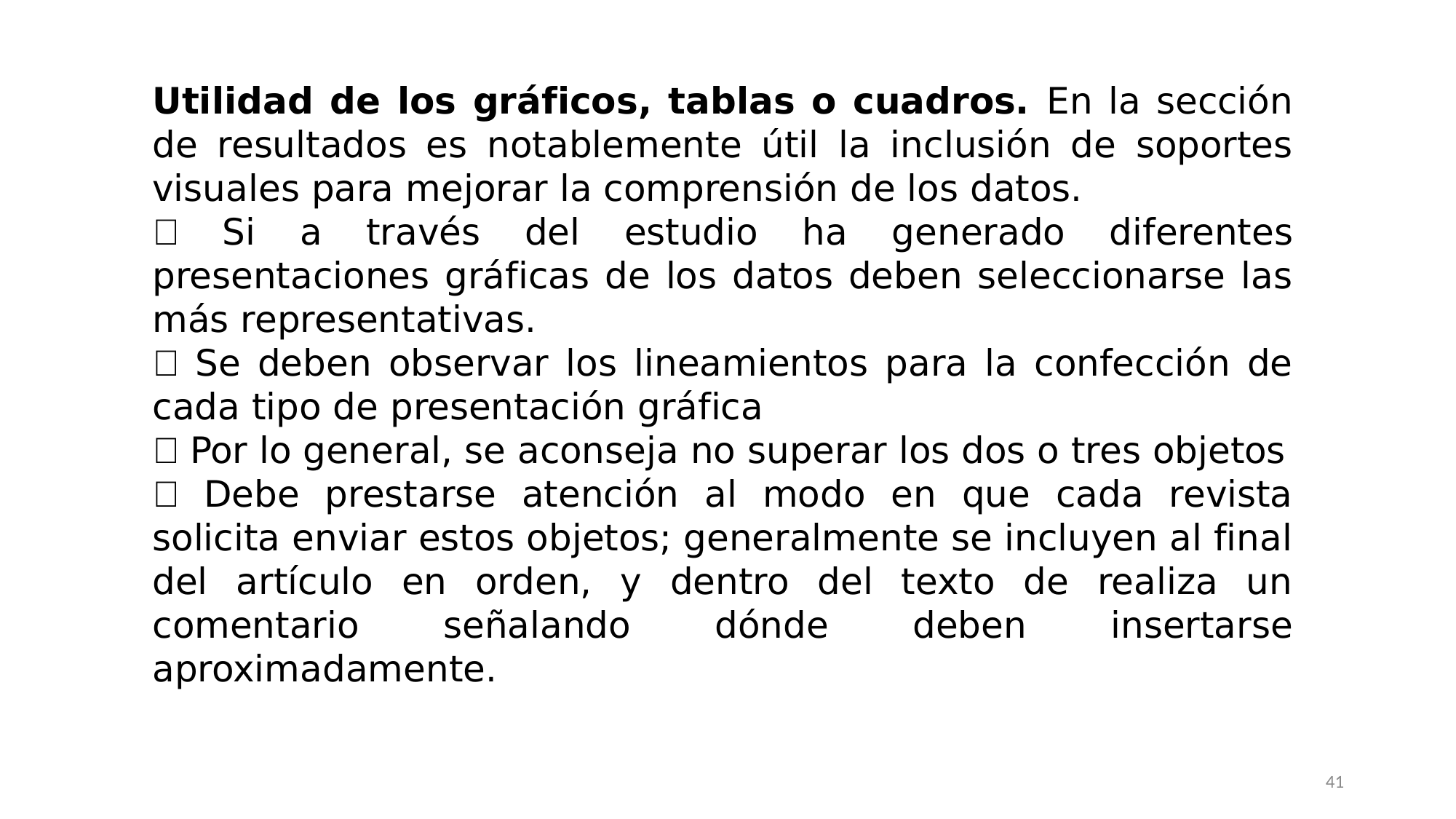

Utilidad de los gráficos, tablas o cuadros. En la sección de resultados es notablemente útil la inclusión de soportes visuales para mejorar la comprensión de los datos.
• Si a través del estudio ha generado diferentes presentaciones gráficas de los datos deben seleccionarse las más representativas.
• Se deben observar los lineamientos para la confección de cada tipo de presentación gráfica
• Por lo general, se aconseja no superar los dos o tres objetos
• Debe prestarse atención al modo en que cada revista solicita enviar estos objetos; generalmente se incluyen al final del artículo en orden, y dentro del texto de realiza un comentario señalando dónde deben insertarse aproximadamente.
41